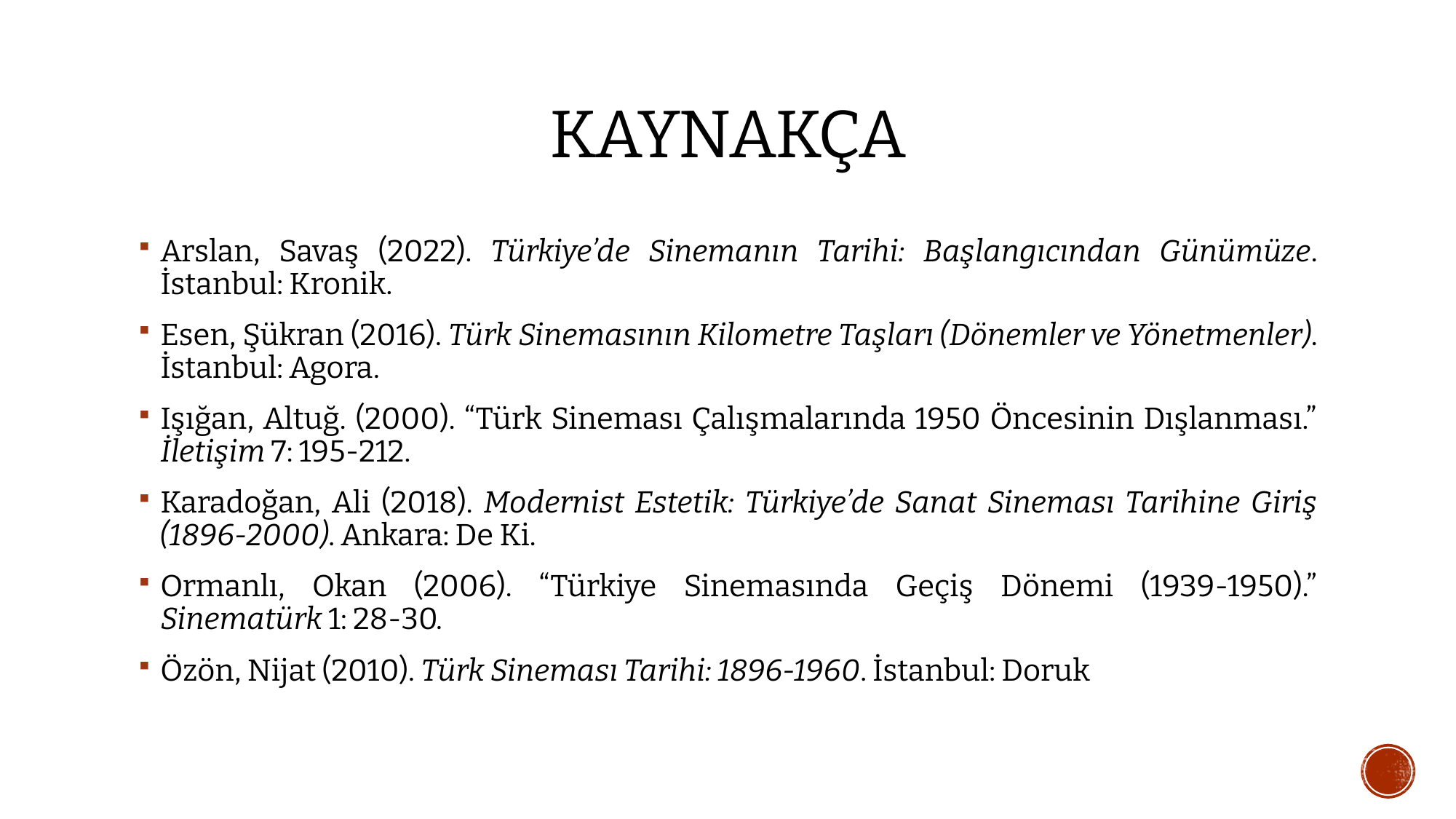

# Kaynakça
Arslan, Savaş (2022). Türkiye’de Sinemanın Tarihi: Başlangıcından Günümüze. İstanbul: Kronik.
Esen, Şükran (2016). Türk Sinemasının Kilometre Taşları (Dönemler ve Yönetmenler). İstanbul: Agora.
Işığan, Altuğ. (2000). “Türk Sineması Çalışmalarında 1950 Öncesinin Dışlanması.” İletişim 7: 195-212.
Karadoğan, Ali (2018). Modernist Estetik: Türkiye’de Sanat Sineması Tarihine Giriş (1896-2000). Ankara: De Ki.
Ormanlı, Okan (2006). “Türkiye Sinemasında Geçiş Dönemi (1939-1950).” Sinematürk 1: 28-30.
Özön, Nijat (2010). Türk Sineması Tarihi: 1896-1960. İstanbul: Doruk